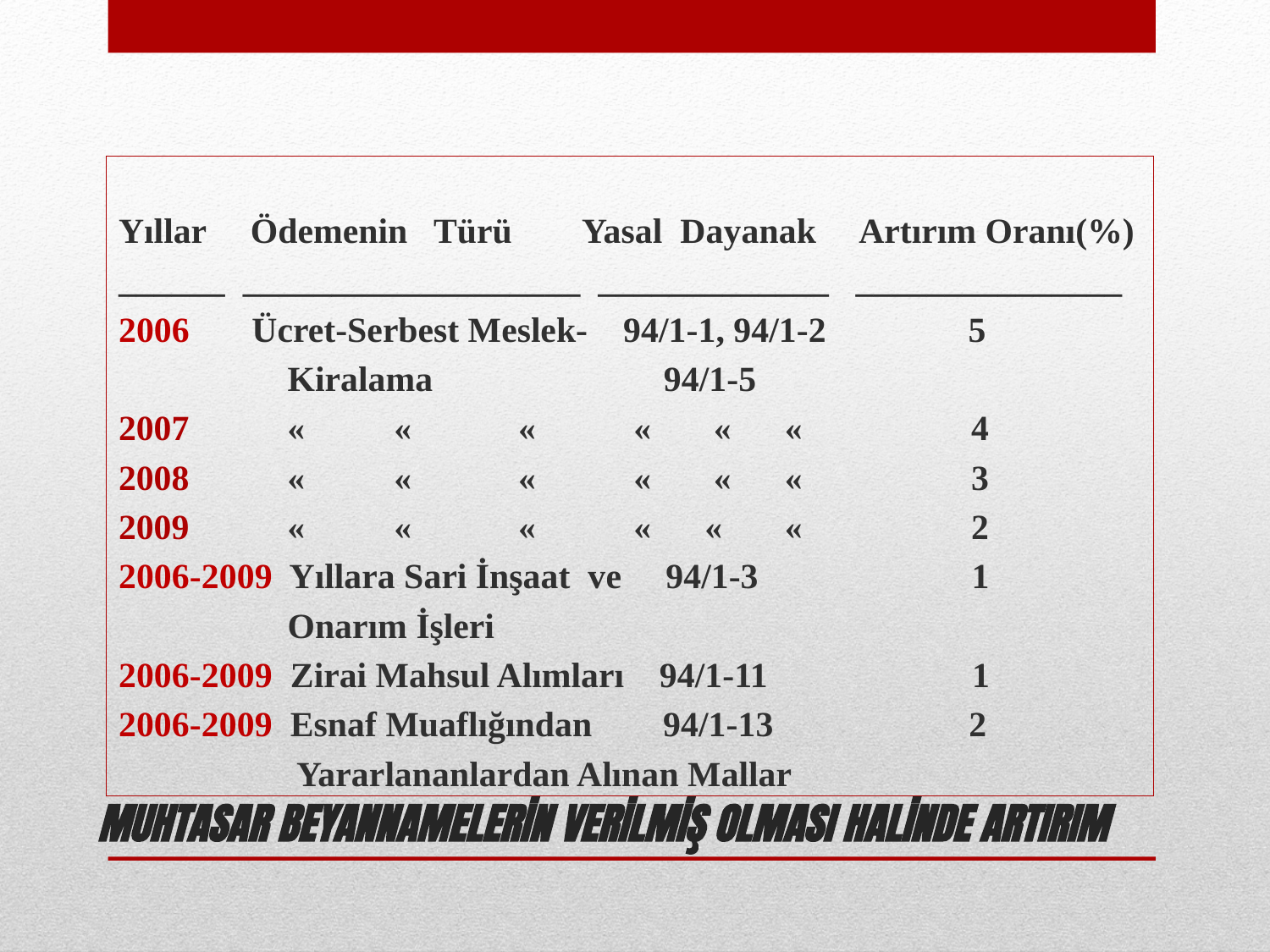

Yıllar     Ödemenin   Türü        Yasal  Dayanak     Artırım Oranı(%)
______  ___________________  _____________   _______________
2006       Ücret-Serbest Meslek-    94/1-1, 94/1-2                5
                   Kiralama                          94/1-5
           «          «            «           «       «      «                   4
           «          «            «           «       «      «                   3
           «          «            «           «      «       «                   2
2006-2009  Yıllara Sari İnşaat  ve     94/1-3                        1
                   Onarım İşleri
2006-2009  Zirai Mahsul Alımları    94/1-11                       1
2006-2009  Esnaf Muaflığından        94/1-13                      2
                    Yararlananlardan Alınan Mallar
# MUHTASAR BEYANNAMELERİN VERİLMİŞ OLMASI HALİNDE ARTIRIM